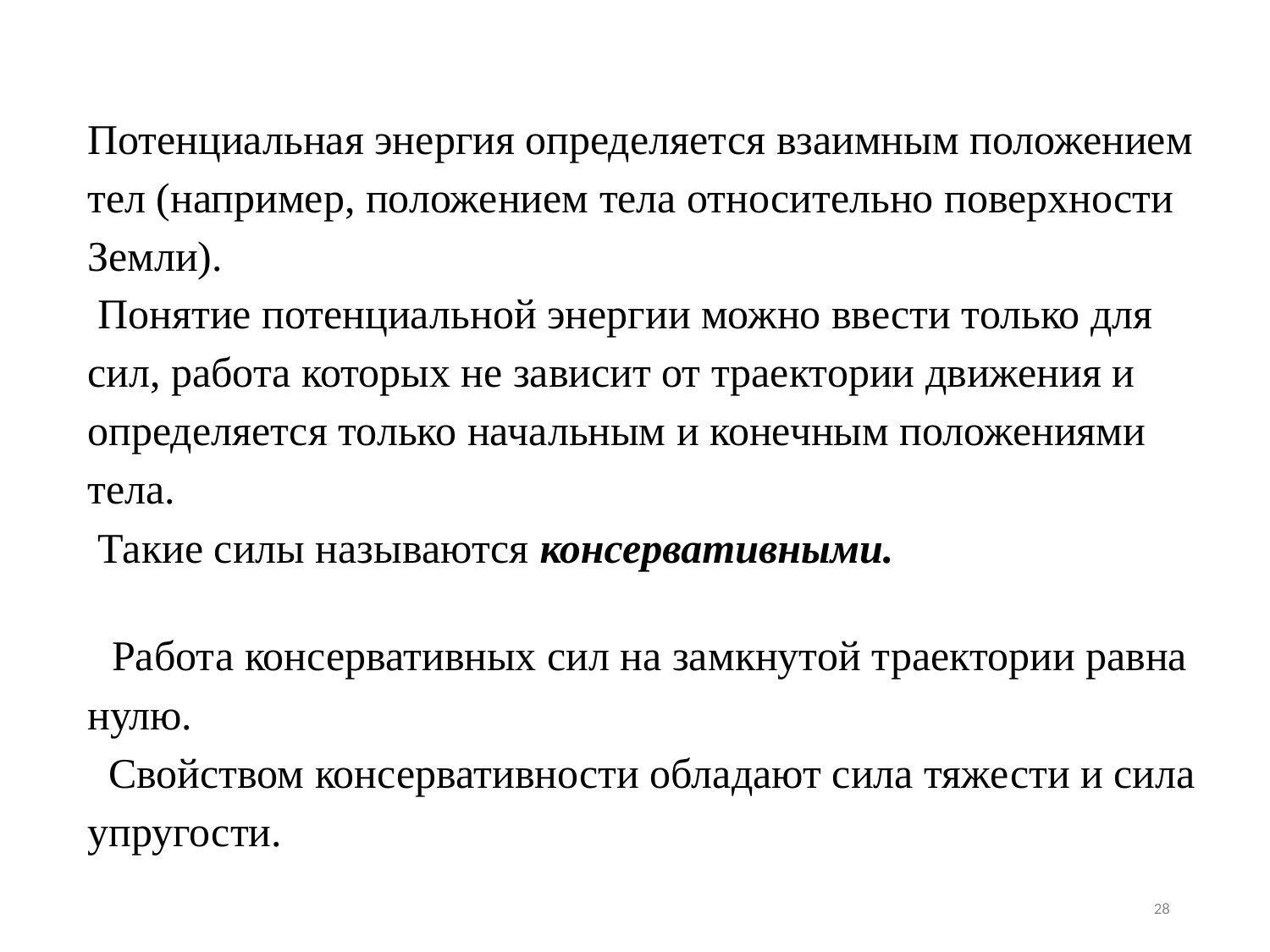

Потенциальная энергия определяется взаимным положением тел (например, положением тела относительно поверхности Земли).
 Понятие потенциальной энергии можно ввести только для сил, работа которых не зависит от траектории движения и определяется только начальным и конечным положениями тела.
 Такие силы называются консервативными.
  Работа консервативных сил на замкнутой траектории равна нулю.
  Свойством консервативности обладают сила тяжести и сила упругости.
28